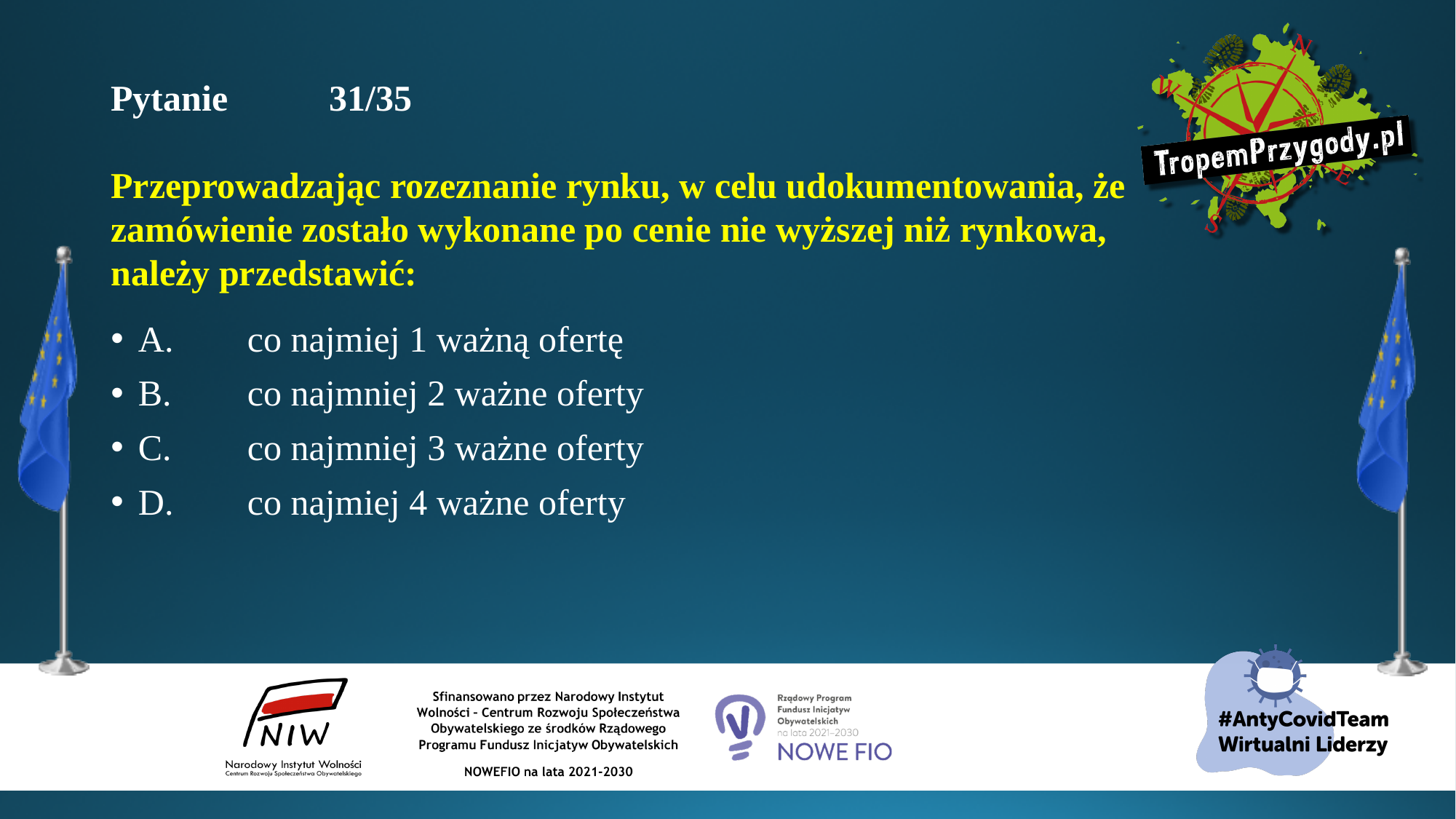

# Pytanie 	31/35 Przeprowadzając rozeznanie rynku, w celu udokumentowania, że zamówienie zostało wykonane po cenie nie wyższej niż rynkowa, należy przedstawić:
A.	co najmiej 1 ważną ofertę
B.	co najmniej 2 ważne oferty
C.	co najmniej 3 ważne oferty
D.	co najmiej 4 ważne oferty